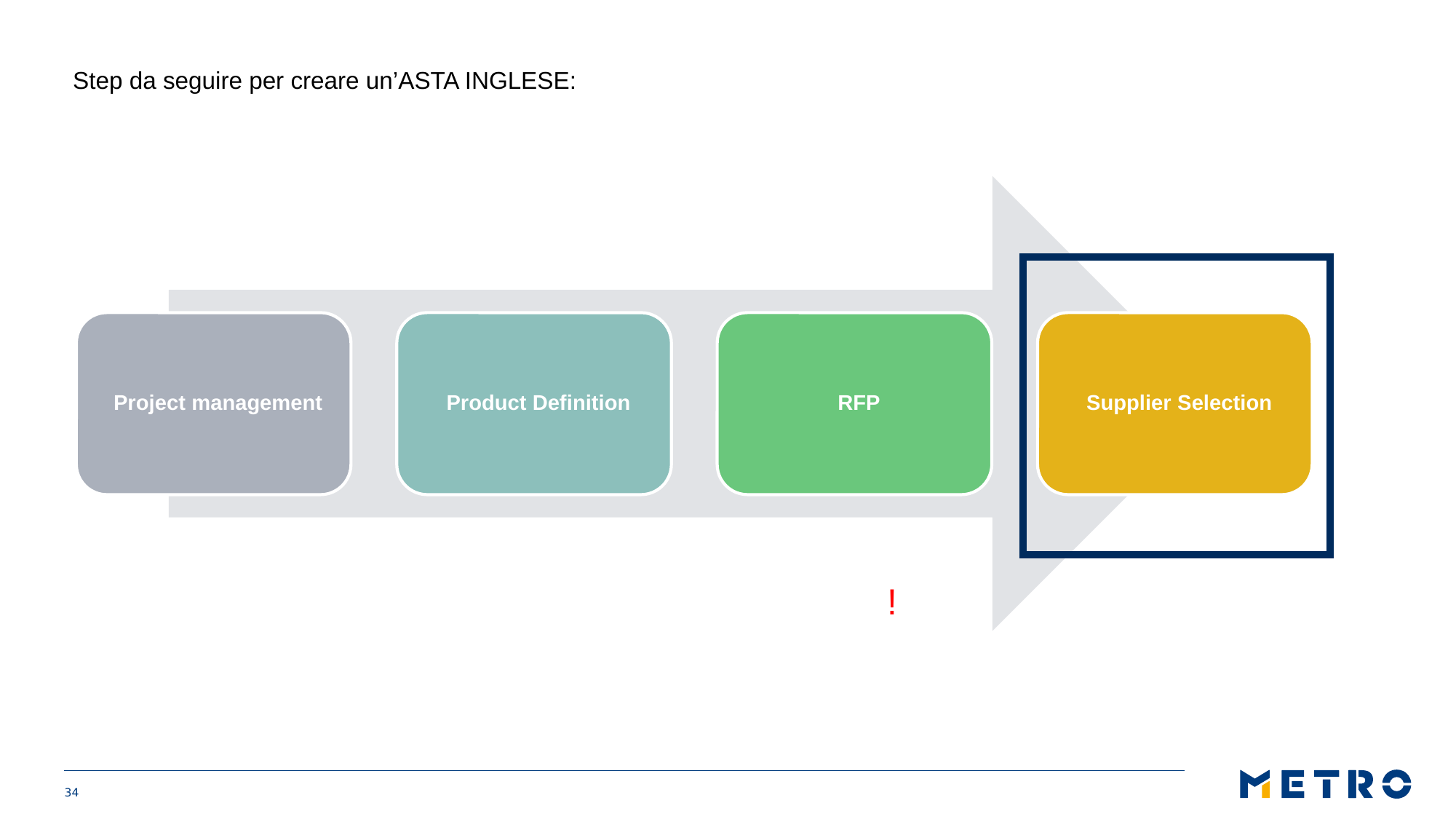

Step da seguire per creare un’ASTA INGLESE:

Project management
Product Definition
RFP
Supplier Selection

!
34